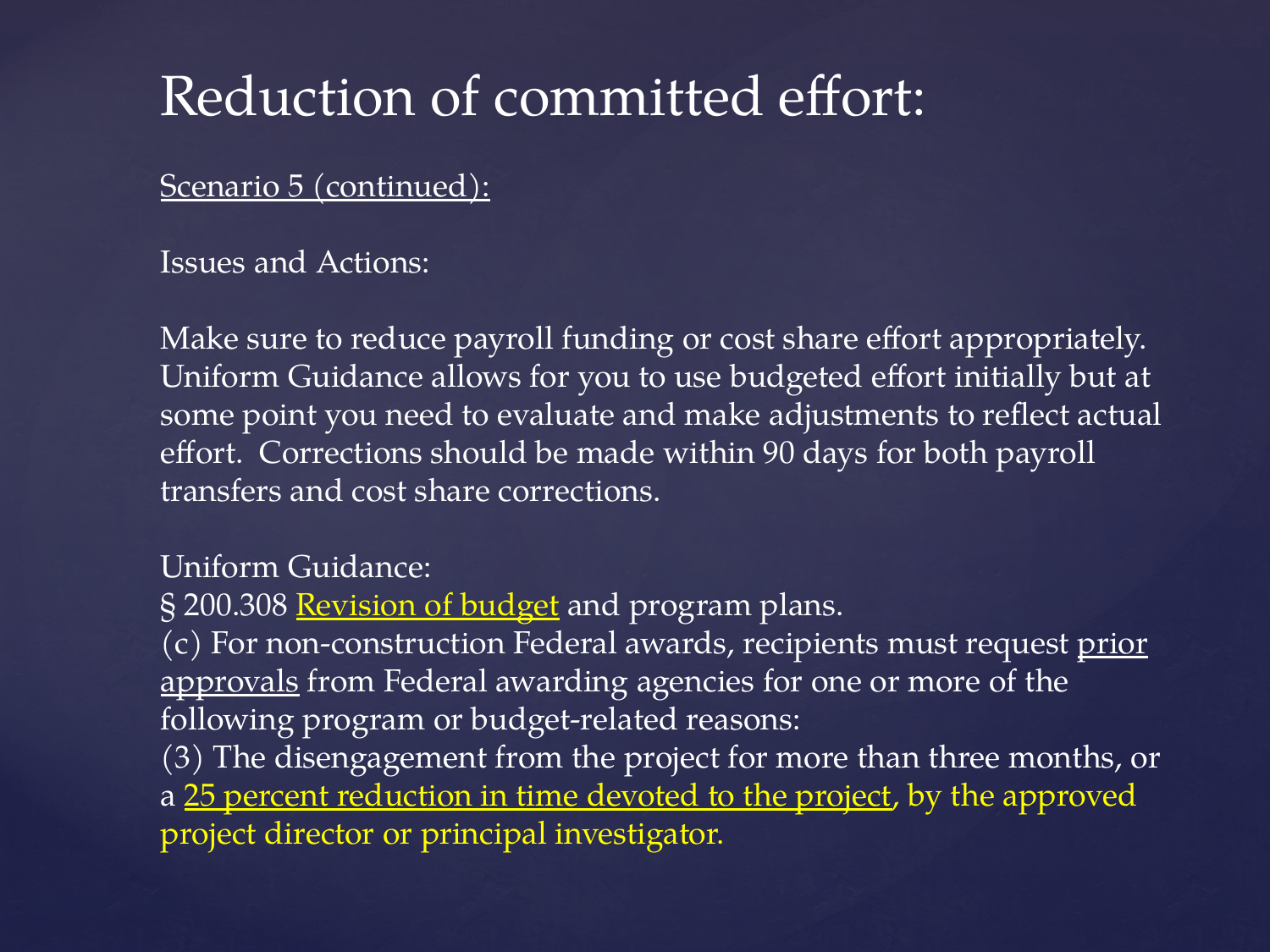

Reduction of committed effort:

Scenario 5 (continued):

Issues and Actions:

Make sure to reduce payroll funding or cost share effort appropriately. Uniform Guidance allows for you to use budgeted effort initially but at some point you need to evaluate and make adjustments to reflect actual effort.  Corrections should be made within 90 days for both payroll transfers and cost share corrections.

Uniform Guidance:
§ 200.308 Revision of budget and program plans.
(c) For non-construction Federal awards, recipients must request prior approvals from Federal awarding agencies for one or more of the following program or budget-related reasons:
(3) The disengagement from the project for more than three months, or a 25 percent reduction in time devoted to the project, by the approved project director or principal investigator.